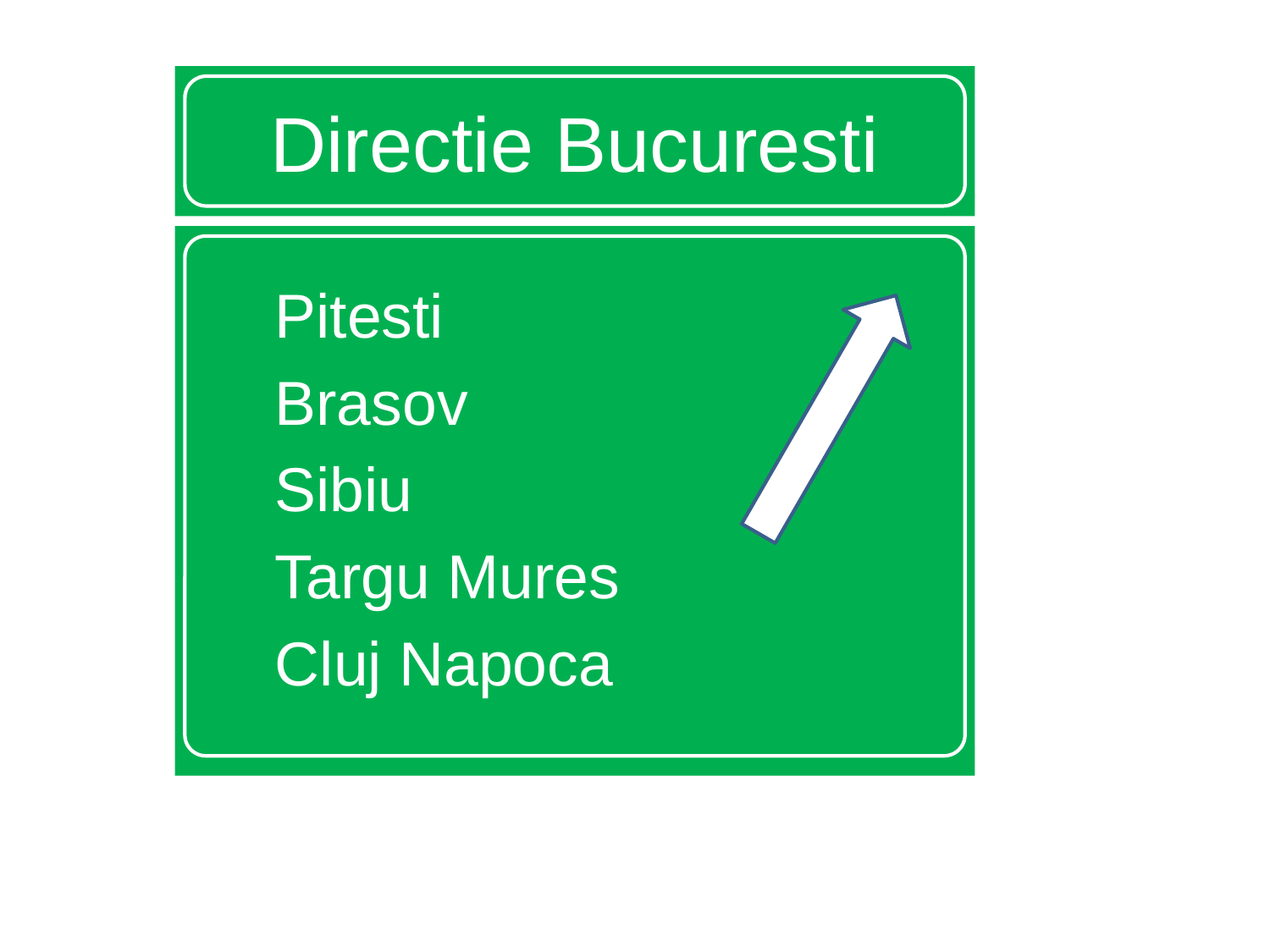

# Directie Bucuresti

Pitesti
Brasov
Sibiu
Targu Mures
Cluj Napoca